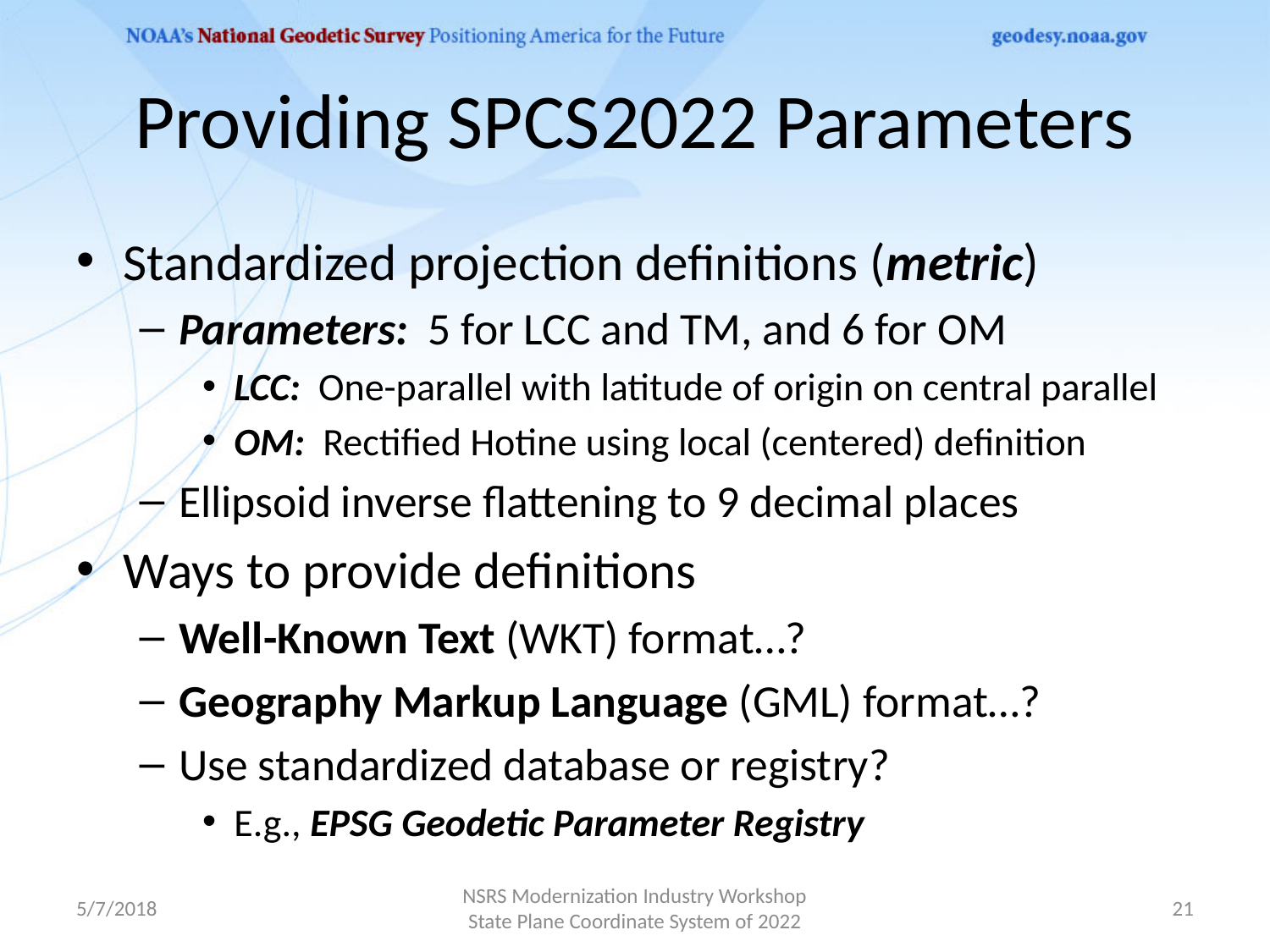

# Providing SPCS2022 Parameters
Standardized projection definitions (metric)
Parameters:  5 for LCC and TM, and 6 for OM
LCC:  One-parallel with latitude of origin on central parallel
OM:  Rectified Hotine using local (centered) definition
Ellipsoid inverse flattening to 9 decimal places
Ways to provide definitions
Well-Known Text (WKT) format…?
Geography Markup Language (GML) format…?
Use standardized database or registry?
E.g., EPSG Geodetic Parameter Registry
5/7/2018
NSRS Modernization Industry Workshop
State Plane Coordinate System of 2022
21